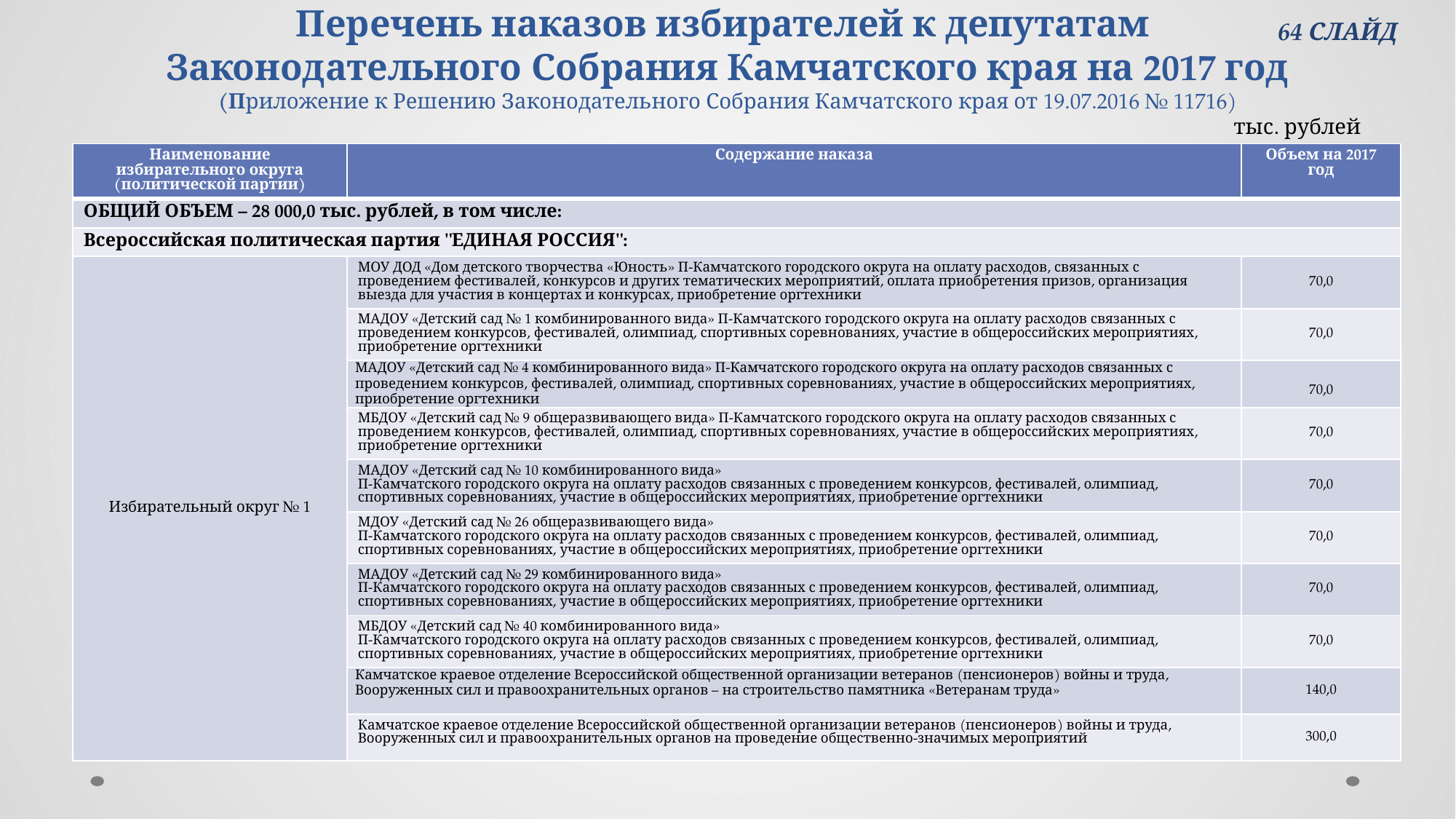

# Перечень наказов избирателей к депутатам Законодательного Собрания Камчатского края на 2017 год (Приложение к Решению Законодательного Собрания Камчатского края от 19.07.2016 № 11716) тыс. рублей
64 СЛАЙД
| Наименование избирательного округа (политической партии) | Содержание наказа | Объем на 2017 год |
| --- | --- | --- |
| ОБЩИЙ ОБЪЕМ – 28 000,0 тыс. рублей, в том числе: |  |  |
| Всероссийская политическая партия "ЕДИНАЯ РОССИЯ": |  |  |
| Избирательный округ № 1 | МОУ ДОД «Дом детского творчества «Юность» П-Камчатского городского округа на оплату расходов, связанных с проведением фестивалей, конкурсов и других тематических мероприятий, оплата приобретения призов, организация выезда для участия в концертах и конкурсах, приобретение оргтехники | 70,0 |
|  | МАДОУ «Детский сад № 1 комбинированного вида» П-Камчатского городского округа на оплату расходов связанных с проведением конкурсов, фестивалей, олимпиад, спортивных соревнованиях, участие в общероссийских мероприятиях, приобретение оргтехники | 70,0 |
|  | МАДОУ «Детский сад № 4 комбинированного вида» П-Камчатского городского округа на оплату расходов связанных с проведением конкурсов, фестивалей, олимпиад, спортивных соревнованиях, участие в общероссийских мероприятиях, приобретение оргтехники | 70,0 |
|  | МБДОУ «Детский сад № 9 общеразвивающего вида» П-Камчатского городского округа на оплату расходов связанных с проведением конкурсов, фестивалей, олимпиад, спортивных соревнованиях, участие в общероссийских мероприятиях, приобретение оргтехники | 70,0 |
|  | МАДОУ «Детский сад № 10 комбинированного вида» П-Камчатского городского округа на оплату расходов связанных с проведением конкурсов, фестивалей, олимпиад, спортивных соревнованиях, участие в общероссийских мероприятиях, приобретение оргтехники | 70,0 |
|  | МДОУ «Детский сад № 26 общеразвивающего вида» П-Камчатского городского округа на оплату расходов связанных с проведением конкурсов, фестивалей, олимпиад, спортивных соревнованиях, участие в общероссийских мероприятиях, приобретение оргтехники | 70,0 |
|  | МАДОУ «Детский сад № 29 комбинированного вида» П-Камчатского городского округа на оплату расходов связанных с проведением конкурсов, фестивалей, олимпиад, спортивных соревнованиях, участие в общероссийских мероприятиях, приобретение оргтехники | 70,0 |
|  | МБДОУ «Детский сад № 40 комбинированного вида» П-Камчатского городского округа на оплату расходов связанных с проведением конкурсов, фестивалей, олимпиад, спортивных соревнованиях, участие в общероссийских мероприятиях, приобретение оргтехники | 70,0 |
|  | Камчатское краевое отделение Всероссийской общественной организации ветеранов (пенсионеров) войны и труда, Вооруженных сил и правоохранительных органов – на строительство памятника «Ветеранам труда» | 140,0 |
|  | Камчатское краевое отделение Всероссийской общественной организации ветеранов (пенсионеров) войны и труда, Вооруженных сил и правоохранительных органов на проведение общественно-значимых мероприятий | 300,0 |